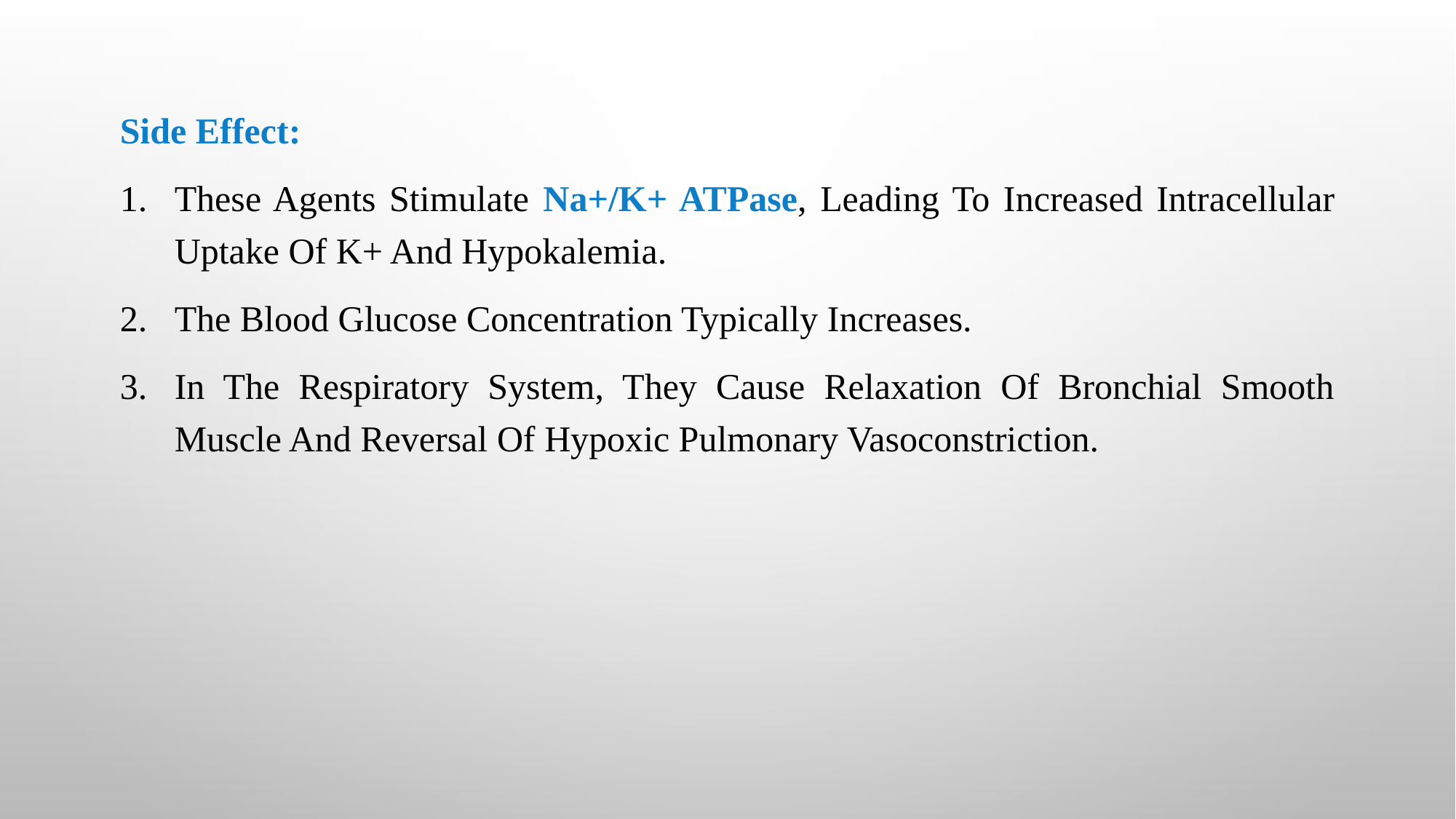

Side Effect:
These Agents Stimulate Na+/K+ ATPase, Leading To Increased Intracellular Uptake Of K+ And Hypokalemia.
The Blood Glucose Concentration Typically Increases.
In The Respiratory System, They Cause Relaxation Of Bronchial Smooth Muscle And Reversal Of Hypoxic Pulmonary Vasoconstriction.